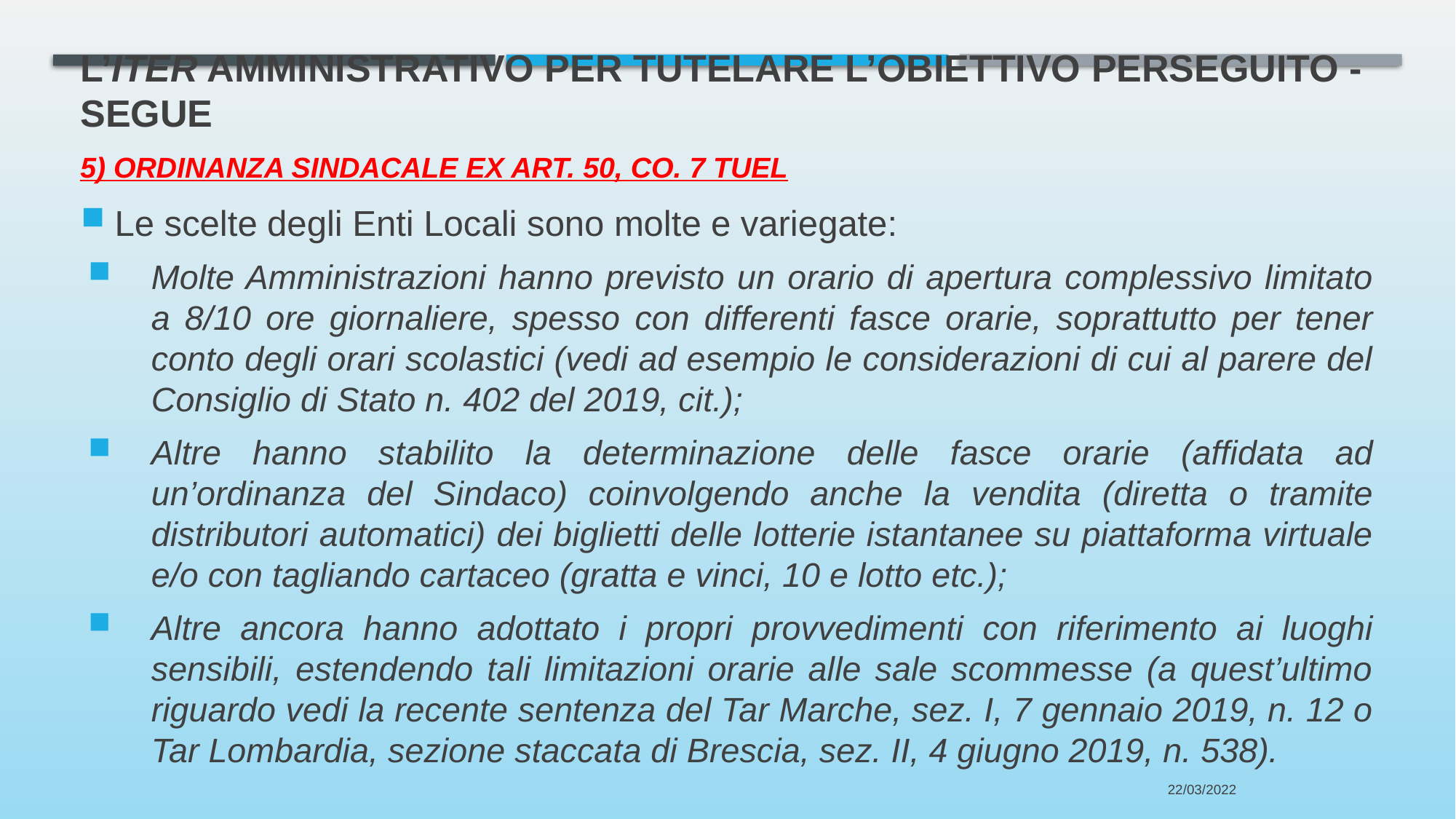

# L’iter amministrativo per tutelare l’obiettivo perseguito - SEGUE
5) ORDINANZA SINDACALE EX ART. 50, CO. 7 TUEL
Le scelte degli Enti Locali sono molte e variegate:
Molte Amministrazioni hanno previsto un orario di apertura complessivo limitato a 8/10 ore giornaliere, spesso con differenti fasce orarie, soprattutto per tener conto degli orari scolastici (vedi ad esempio le considerazioni di cui al parere del Consiglio di Stato n. 402 del 2019, cit.);
Altre hanno stabilito la determinazione delle fasce orarie (affidata ad un’ordinanza del Sindaco) coinvolgendo anche la vendita (diretta o tramite distributori automatici) dei biglietti delle lotterie istantanee su piattaforma virtuale e/o con tagliando cartaceo (gratta e vinci, 10 e lotto etc.);
Altre ancora hanno adottato i propri provvedimenti con riferimento ai luoghi sensibili, estendendo tali limitazioni orarie alle sale scommesse (a quest’ultimo riguardo vedi la recente sentenza del Tar Marche, sez. I, 7 gennaio 2019, n. 12 o Tar Lombardia, sezione staccata di Brescia, sez. II, 4 giugno 2019, n. 538).

22/03/2022